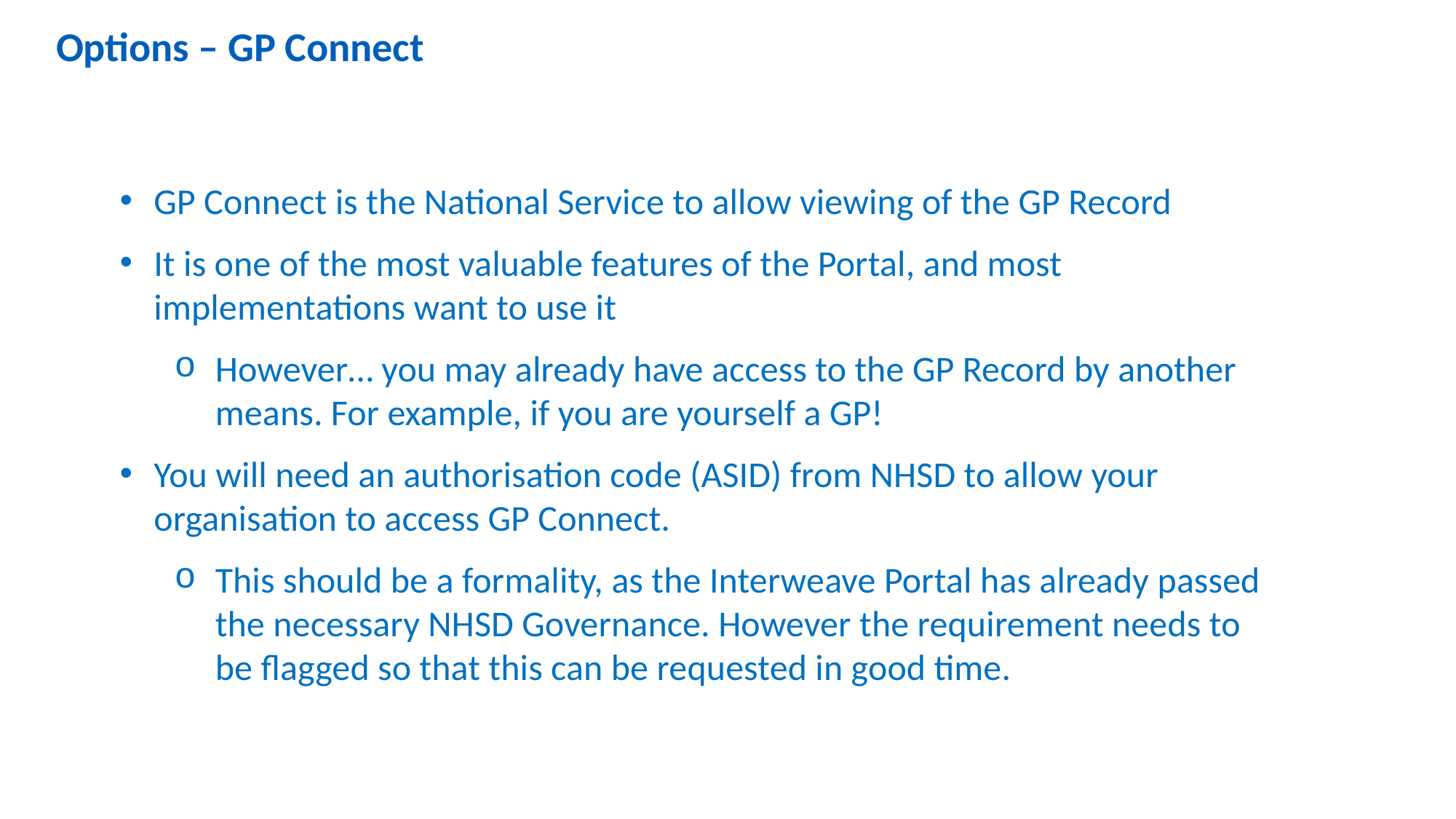

Options – GP Connect

GP Connect is the National Service to allow viewing of the GP Record
It is one of the most valuable features of the Portal, and most implementations want to use it
However… you may already have access to the GP Record by another means. For example, if you are yourself a GP!
You will need an authorisation code (ASID) from NHSD to allow your organisation to access GP Connect.
This should be a formality, as the Interweave Portal has already passed the necessary NHSD Governance. However the requirement needs to be flagged so that this can be requested in good time.